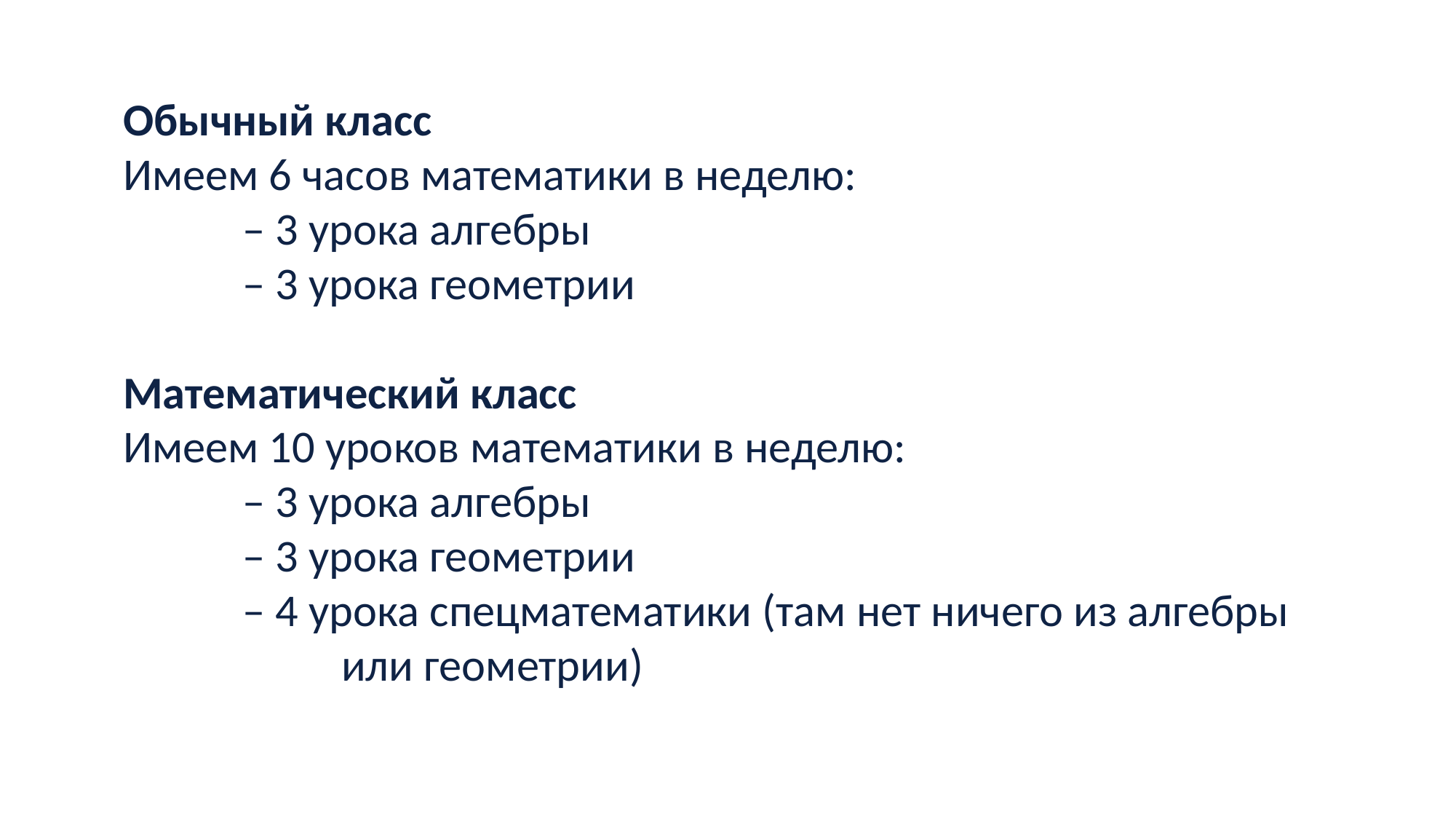

Обычный класс
Имеем 6 часов математики в неделю:
	 – 3 урока алгебры
	 – 3 урока геометрии

Математический класс
Имеем 10 уроков математики в неделю:
	 – 3 урока алгебры
	 – 3 урока геометрии
	 – 4 урока спецматематики (там нет ничего из алгебры 		или геометрии)